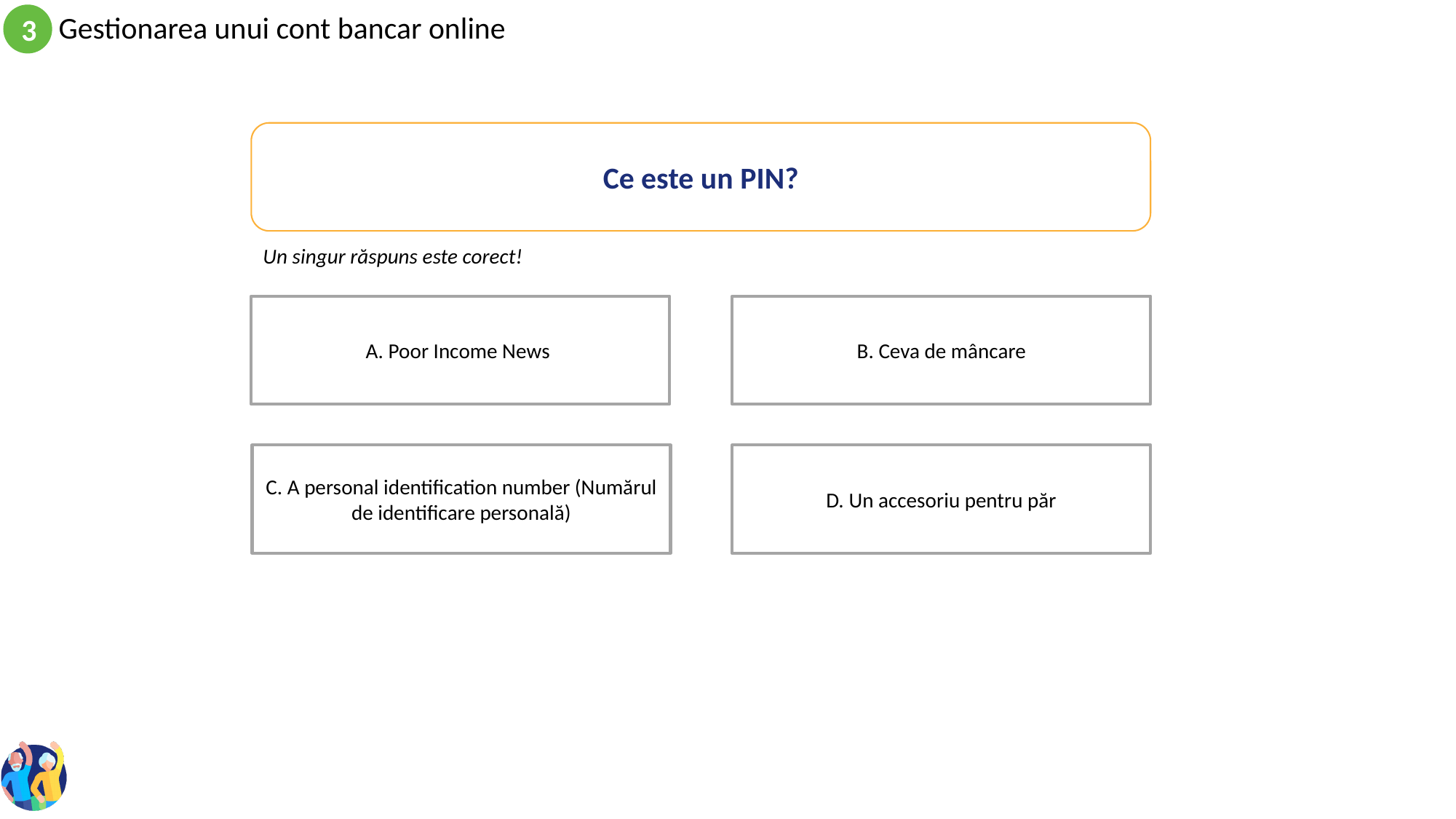

Ce este un PIN?
Un singur răspuns este corect!
B. Ceva de mâncare
A. Poor Income News
C. A personal identification number (Numărul de identificare personală)
D. Un accesoriu pentru păr